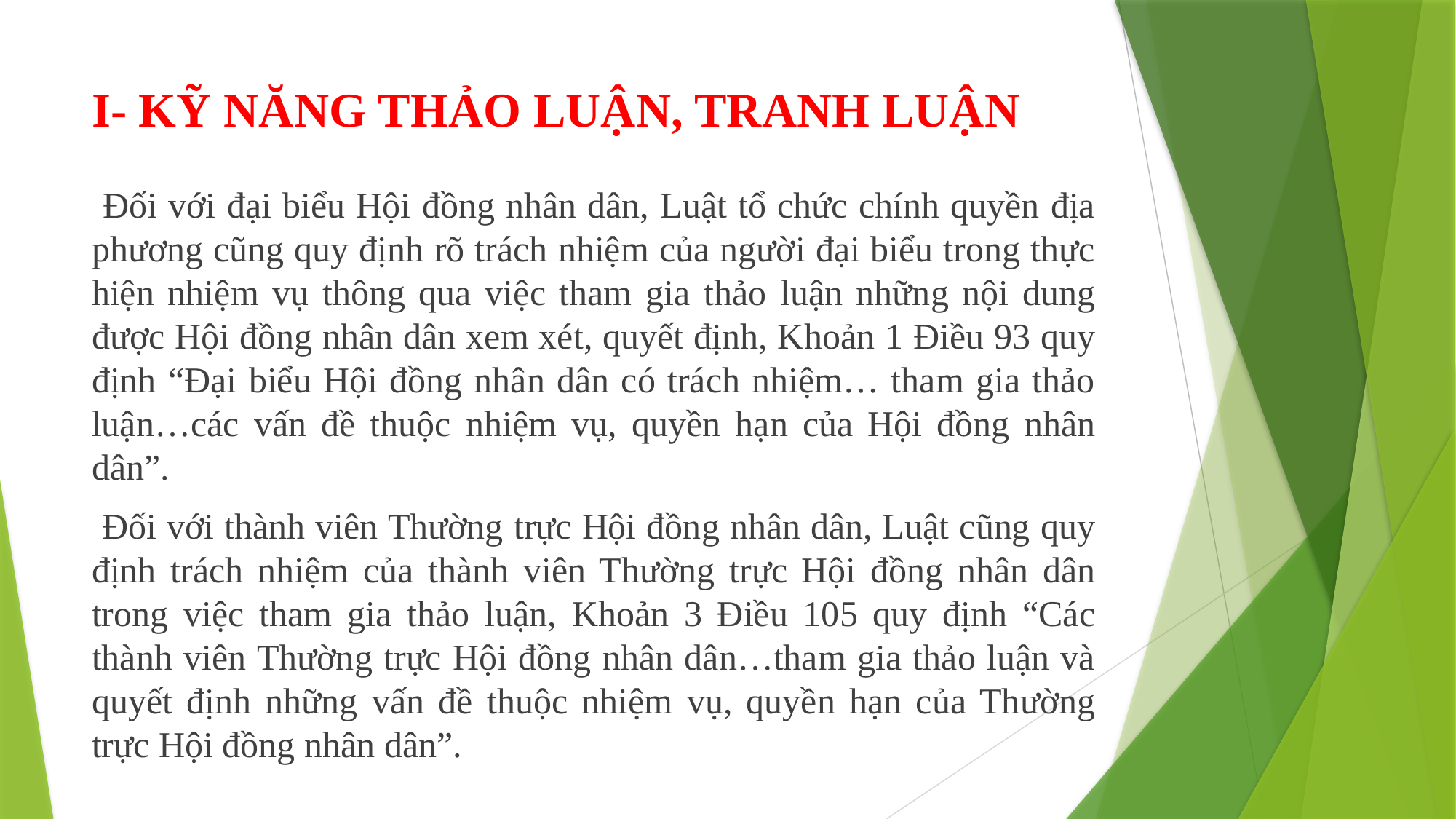

I- KỸ NĂNG THẢO LUẬN, TRANH LUẬN
 Đối với đại biểu Hội đồng nhân dân, Luật tổ chức chính quyền địa phương cũng quy định rõ trách nhiệm của người đại biểu trong thực hiện nhiệm vụ thông qua việc tham gia thảo luận những nội dung được Hội đồng nhân dân xem xét, quyết định, Khoản 1 Điều 93 quy định “Đại biểu Hội đồng nhân dân có trách nhiệm… tham gia thảo luận…các vấn đề thuộc nhiệm vụ, quyền hạn của Hội đồng nhân dân”.
 Đối với thành viên Thường trực Hội đồng nhân dân, Luật cũng quy định trách nhiệm của thành viên Thường trực Hội đồng nhân dân trong việc tham gia thảo luận, Khoản 3 Điều 105 quy định “Các thành viên Thường trực Hội đồng nhân dân…tham gia thảo luận và quyết định những vấn đề thuộc nhiệm vụ, quyền hạn của Thường trực Hội đồng nhân dân”.